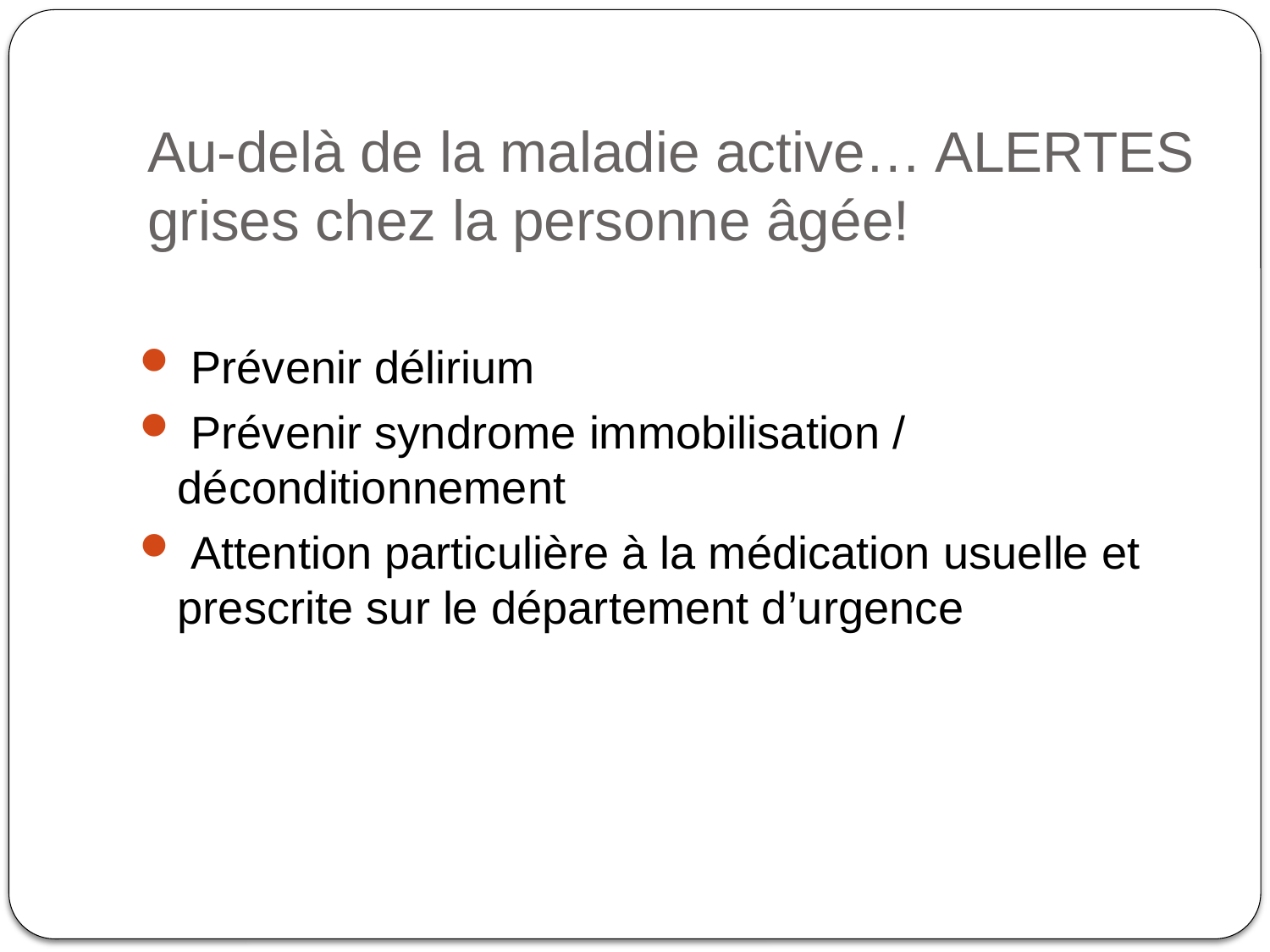

# Au-delà de la maladie active… ALERTES grises chez la personne âgée!

 Prévenir délirium
 Prévenir syndrome immobilisation / déconditionnement
 Attention particulière à la médication usuelle et prescrite sur le département d’urgence